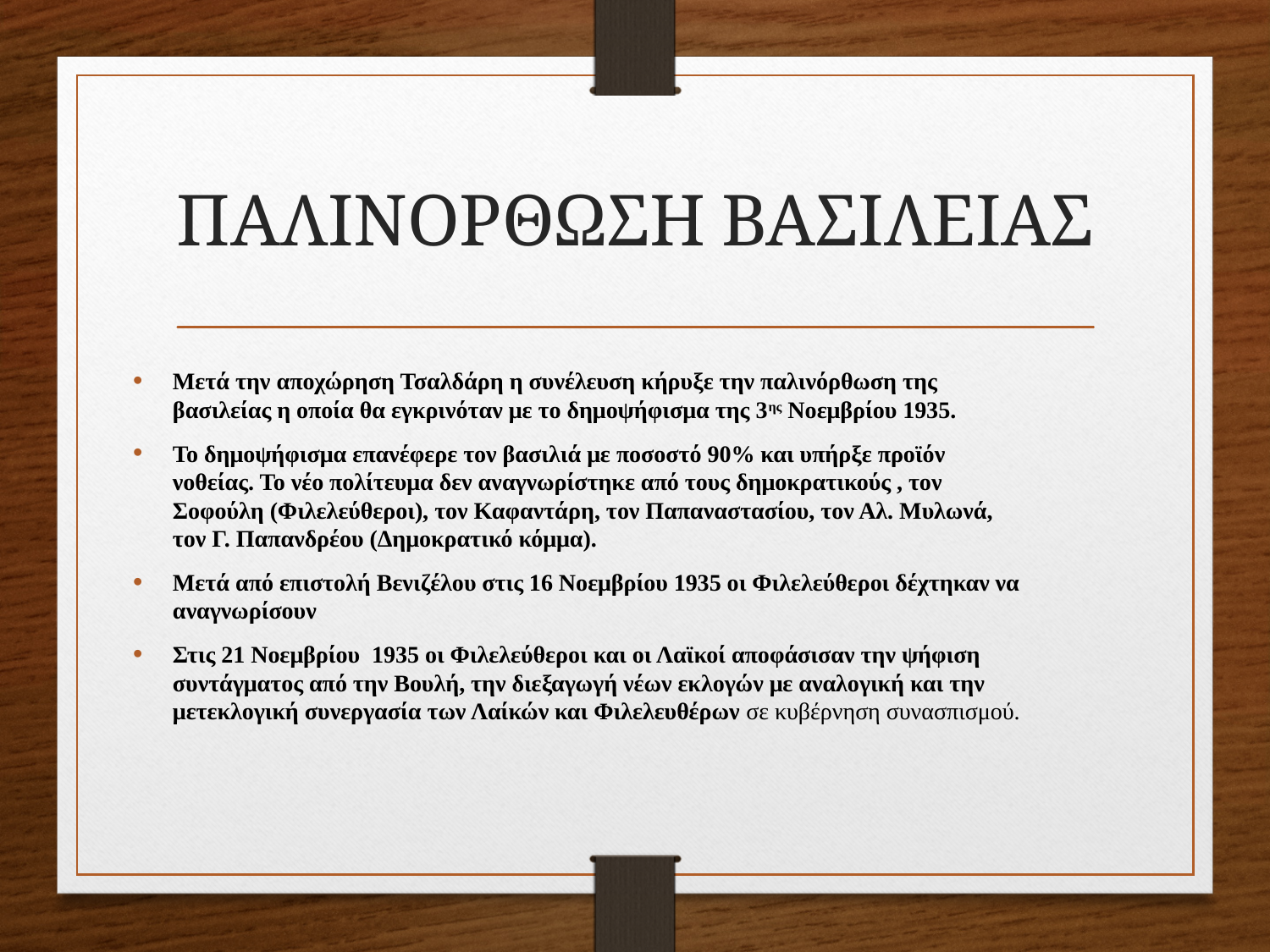

# ΠΑΛΙΝΟΡΘΩΣΗ ΒΑΣΙΛΕΙΑΣ
Μετά την αποχώρηση Τσαλδάρη η συνέλευση κήρυξε την παλινόρθωση της βασιλείας η οποία θα εγκρινόταν με το δημοψήφισμα της 3ης Νοεμβρίου 1935.
Το δημοψήφισμα επανέφερε τον βασιλιά με ποσοστό 90% και υπήρξε προϊόν νοθείας. Το νέο πολίτευμα δεν αναγνωρίστηκε από τους δημοκρατικούς , τον Σοφούλη (Φιλελεύθεροι), τον Καφαντάρη, τον Παπαναστασίου, τον Αλ. Μυλωνά, τον Γ. Παπανδρέου (Δημοκρατικό κόμμα).
Μετά από επιστολή Βενιζέλου στις 16 Νοεμβρίου 1935 οι Φιλελεύθεροι δέχτηκαν να αναγνωρίσουν
Στις 21 Νοεμβρίου  1935 οι Φιλελεύθεροι και οι Λαϊκοί αποφάσισαν την ψήφιση συντάγματος από την Βουλή, την διεξαγωγή νέων εκλογών με αναλογική και την μετεκλογική συνεργασία των Λαίκών και Φιλελευθέρων σε κυβέρνηση συνασπισμού.